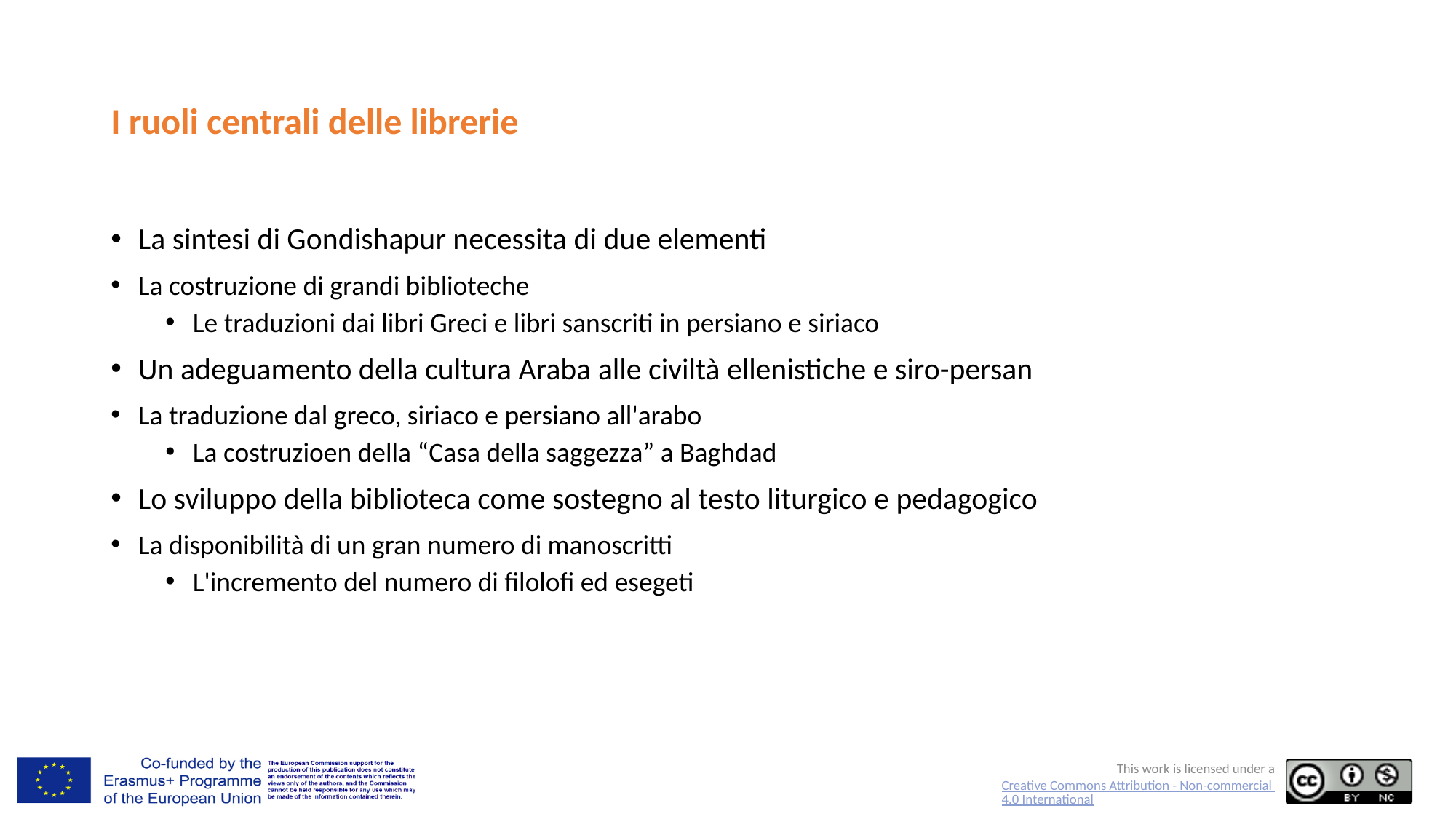

# I ruoli centrali delle librerie
La sintesi di Gondishapur necessita di due elementi
La costruzione di grandi biblioteche
Le traduzioni dai libri Greci e libri sanscriti in persiano e siriaco
Un adeguamento della cultura Araba alle civiltà ellenistiche e siro-persan
La traduzione dal greco, siriaco e persiano all'arabo
La costruzioen della “Casa della saggezza” a Baghdad
Lo sviluppo della biblioteca come sostegno al testo liturgico e pedagogico
La disponibilità di un gran numero di manoscritti
L'incremento del numero di filolofi ed esegeti